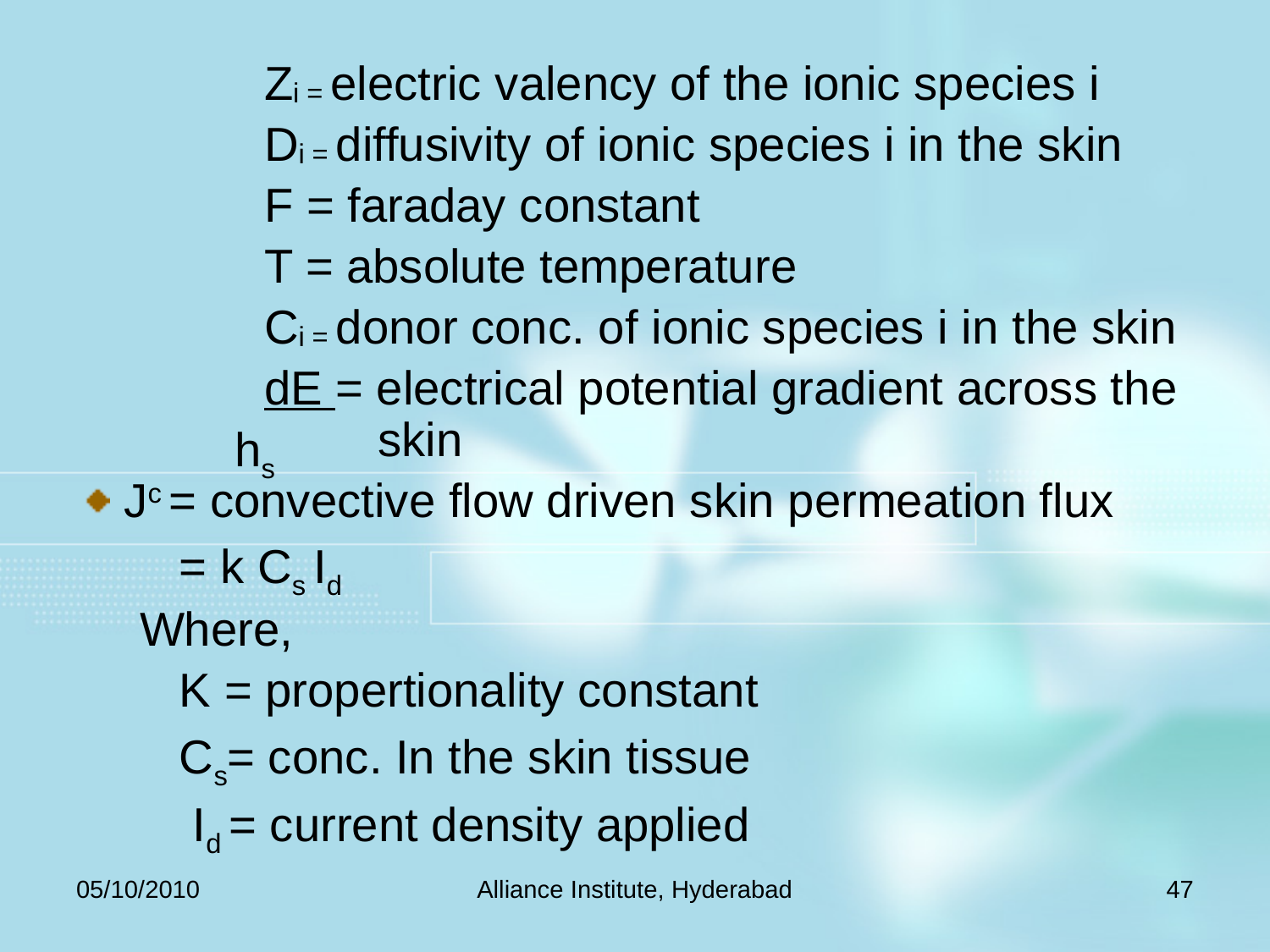

Zi = electric valency of the ionic species i
		 Di = diffusivity of ionic species i in the skin
		 F = faraday constant
		 T = absolute temperature
		 Ci = donor conc. of ionic species i in the skin
		 dE = electrical potential gradient across the 		skin
Jc = convective flow driven skin permeation flux
	= k Cs Id
Where,
	K = propertionality constant
	Cs= conc. In the skin tissue
	 Id = current density applied

hs
05/10/2010
Alliance Institute, Hyderabad
47